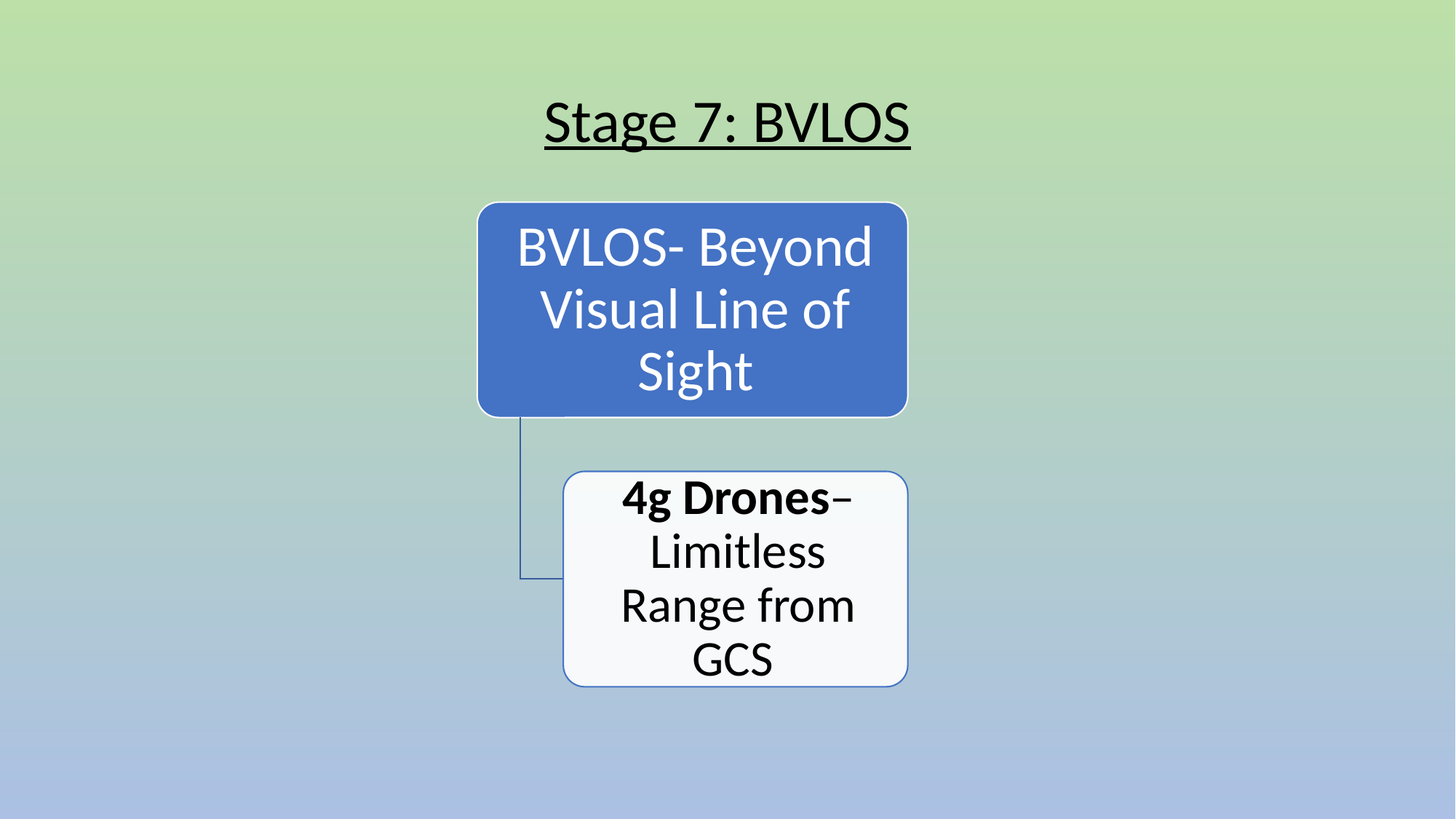

# Stage 7: BVLOS
BVLOS- Beyond Visual Line of Sight
4g Drones– Limitless Range from GCS